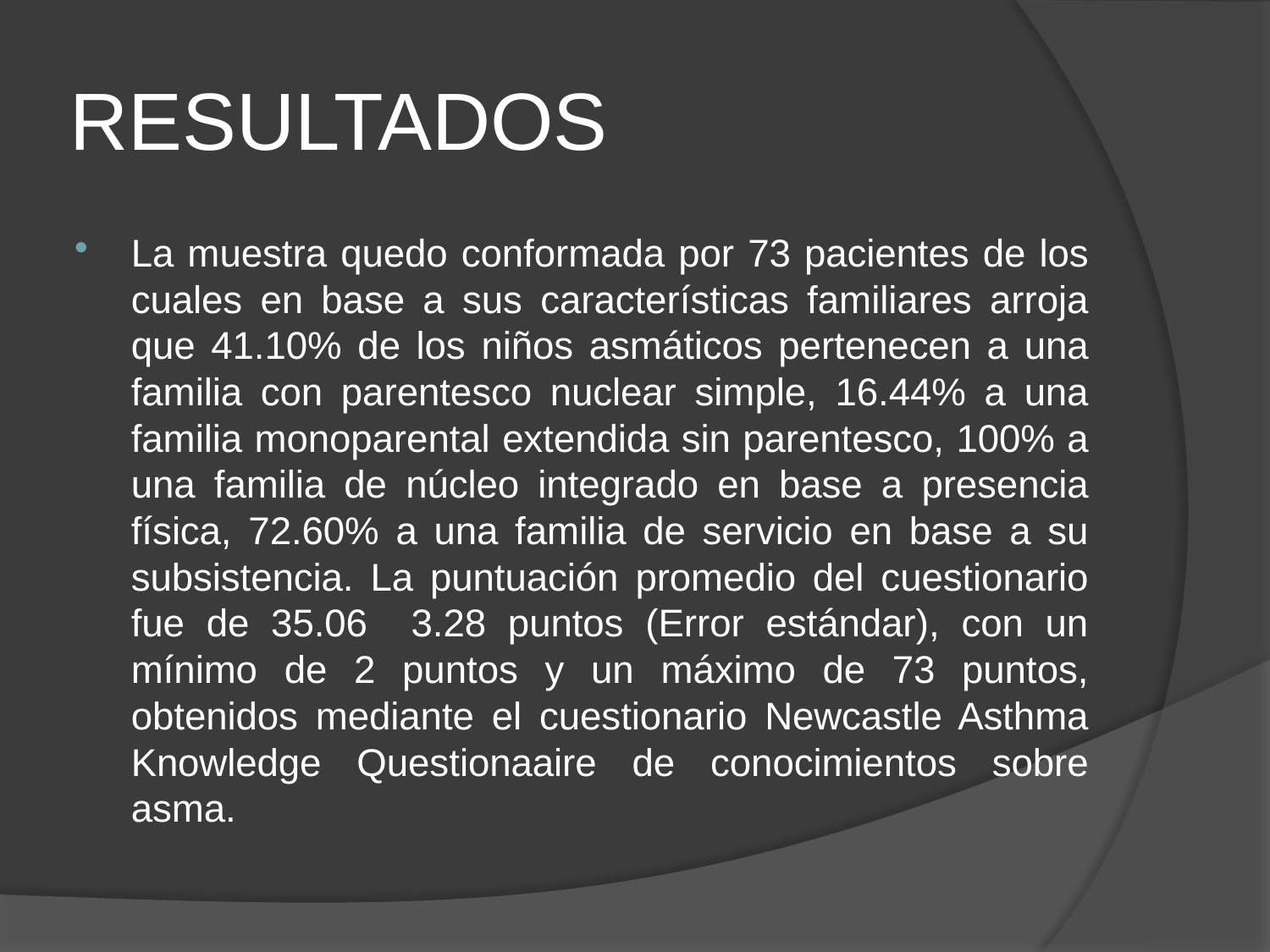

# RESULTADOS
La muestra quedo conformada por 73 pacientes de los cuales en base a sus características familiares arroja que 41.10% de los niños asmáticos pertenecen a una familia con parentesco nuclear simple, 16.44% a una familia monoparental extendida sin parentesco, 100% a una familia de núcleo integrado en base a presencia física, 72.60% a una familia de servicio en base a su subsistencia. La puntuación promedio del cuestionario fue de 35.06  3.28 puntos (Error estándar), con un mínimo de 2 puntos y un máximo de 73 puntos, obtenidos mediante el cuestionario Newcastle Asthma Knowledge Questionaaire de conocimientos sobre asma.